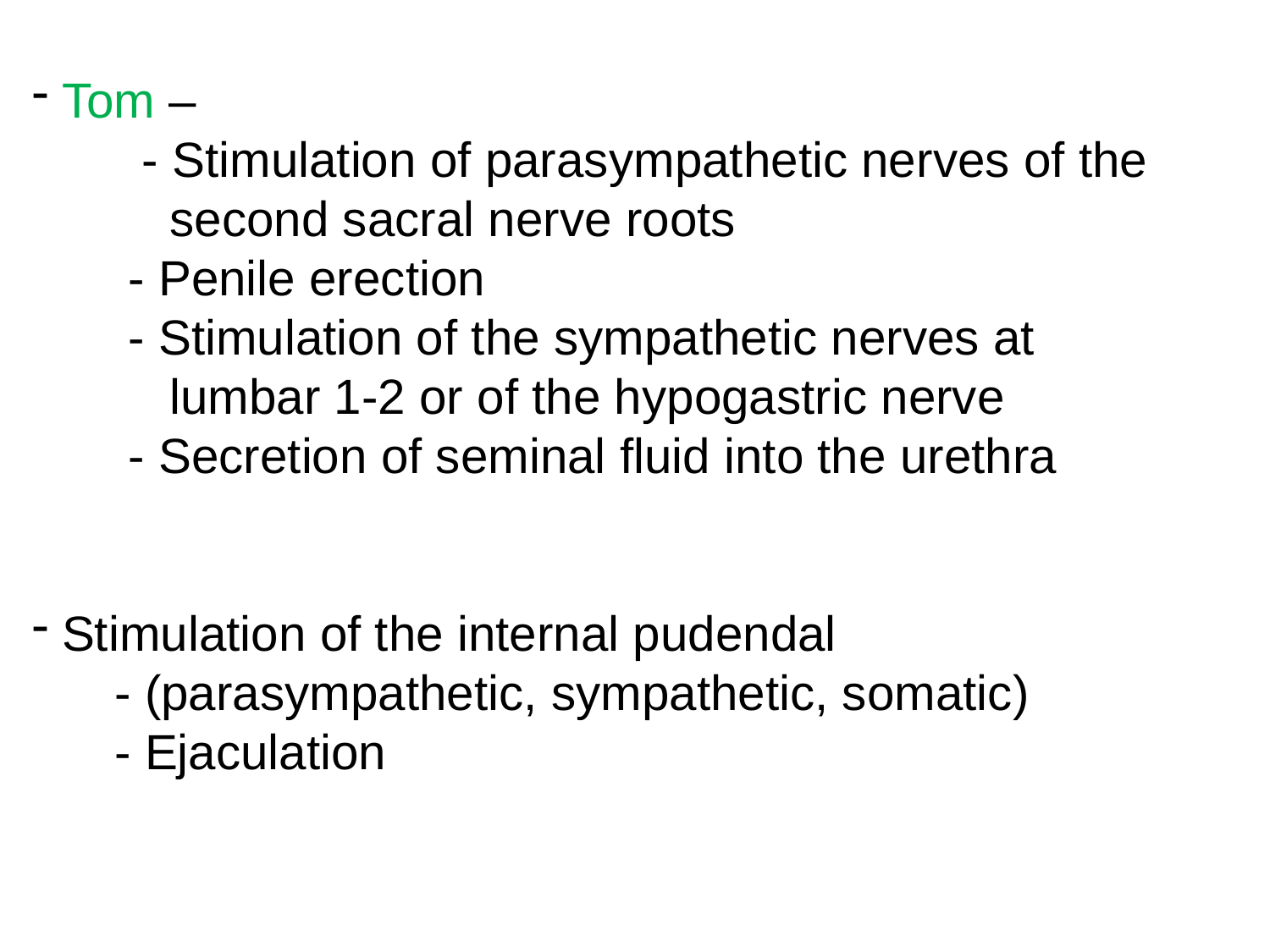

Tom –
        - Stimulation of parasympathetic nerves of the
          second sacral nerve roots
       - Penile erection
       - Stimulation of the sympathetic nerves at
          lumbar 1-2 or of the hypogastric nerve
       - Secretion of seminal fluid into the urethra

 Stimulation of the internal pudendal
      - (parasympathetic, sympathetic, somatic)
      - Ejaculation